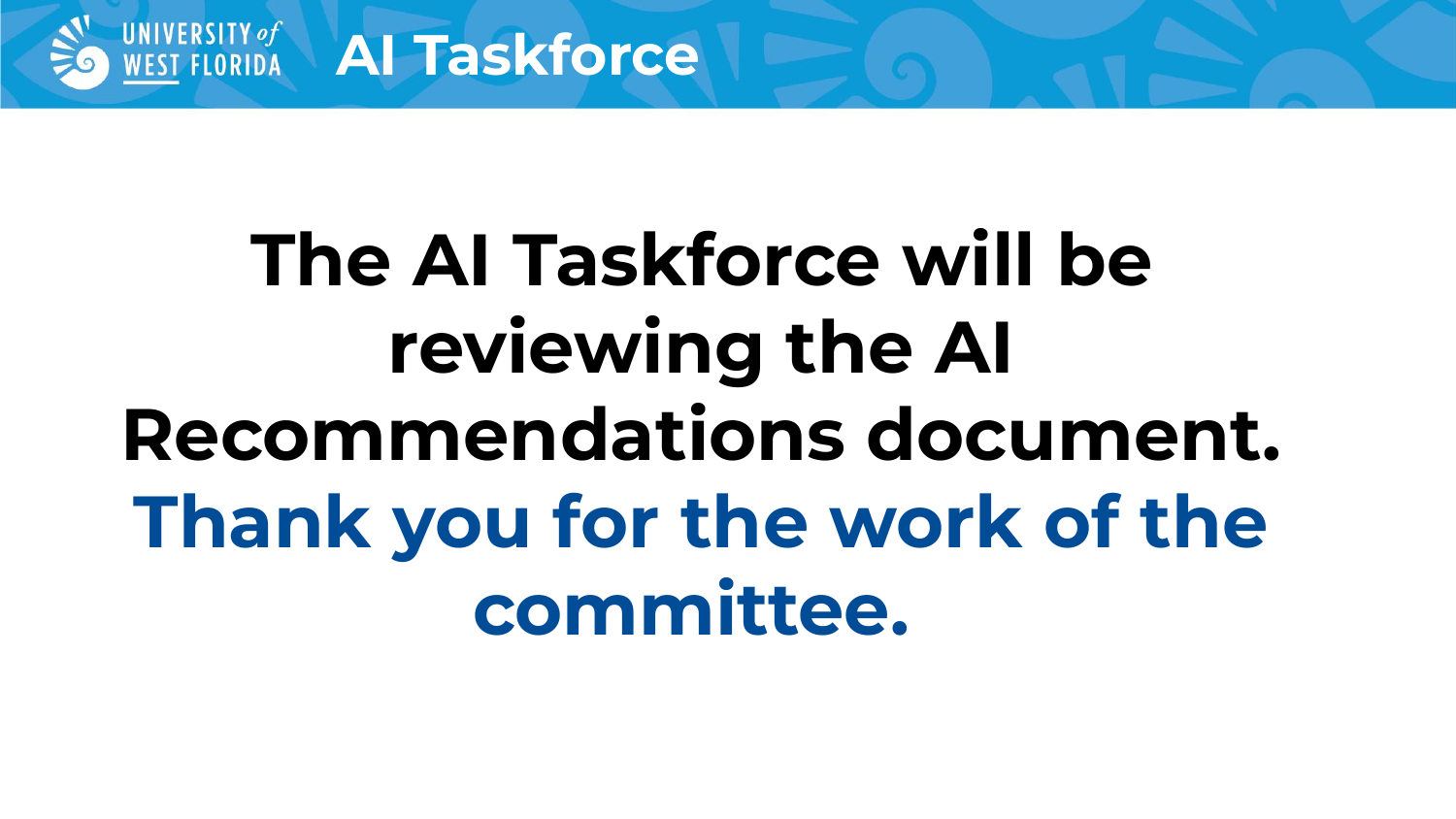

# AI Taskforce
The AI Taskforce will be reviewing the AI Recommendations document. Thank you for the work of the committee.